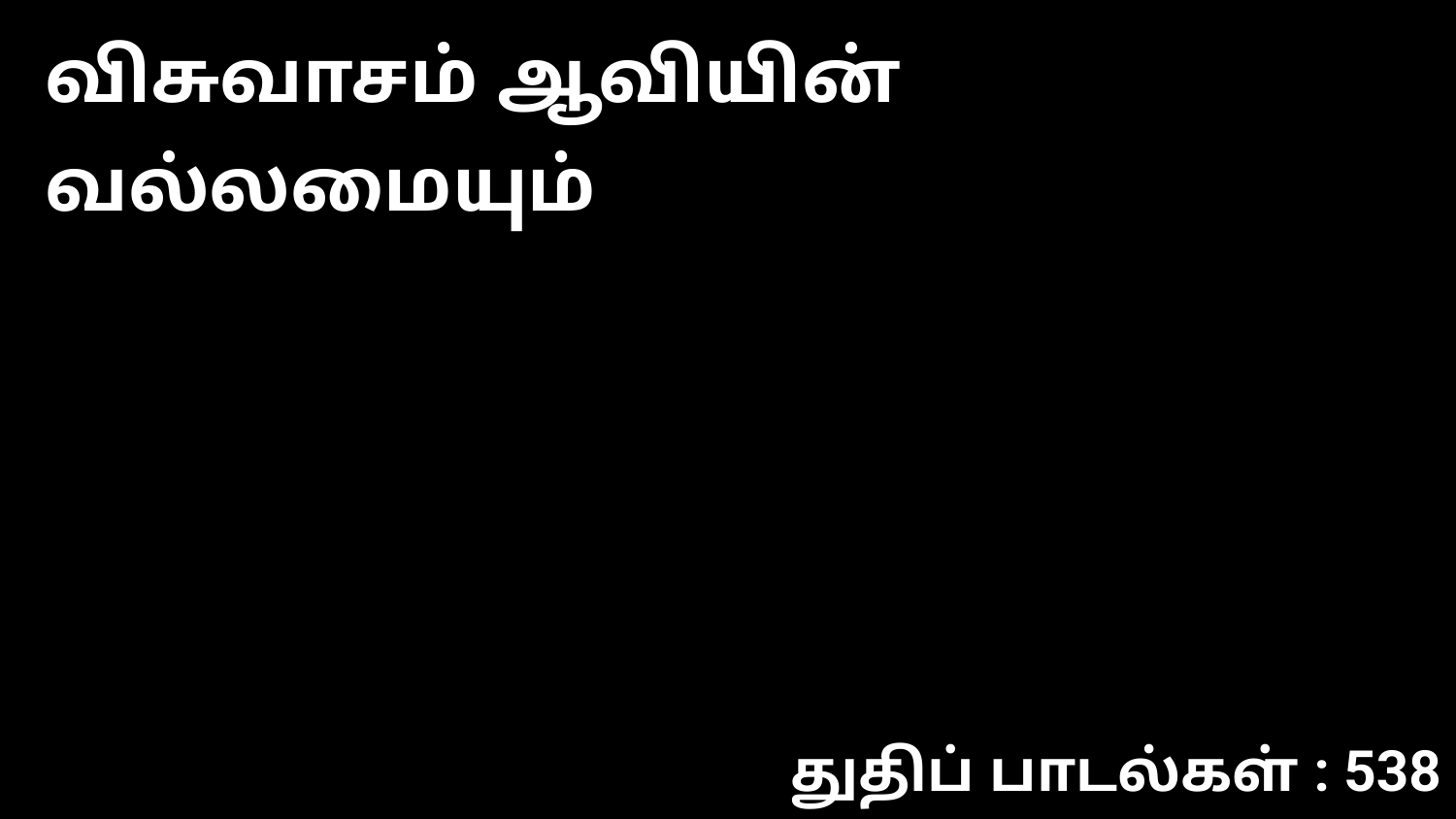

விசுவாசம் ஆவியின் வல்லமையும்
துதிப் பாடல்கள் : 538